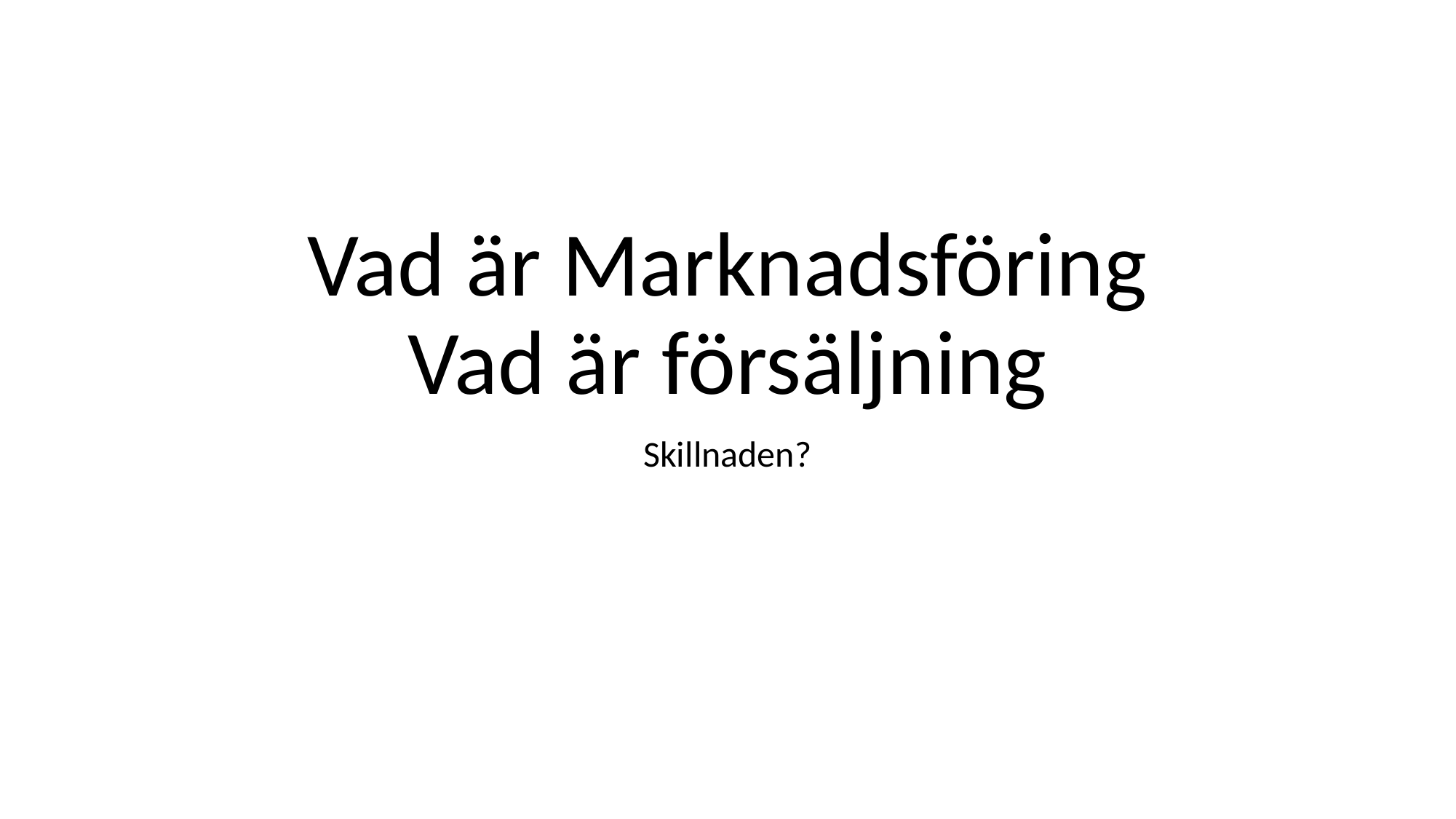

# Vad är Marknadsföring Vad är försäljning
Skillnaden?